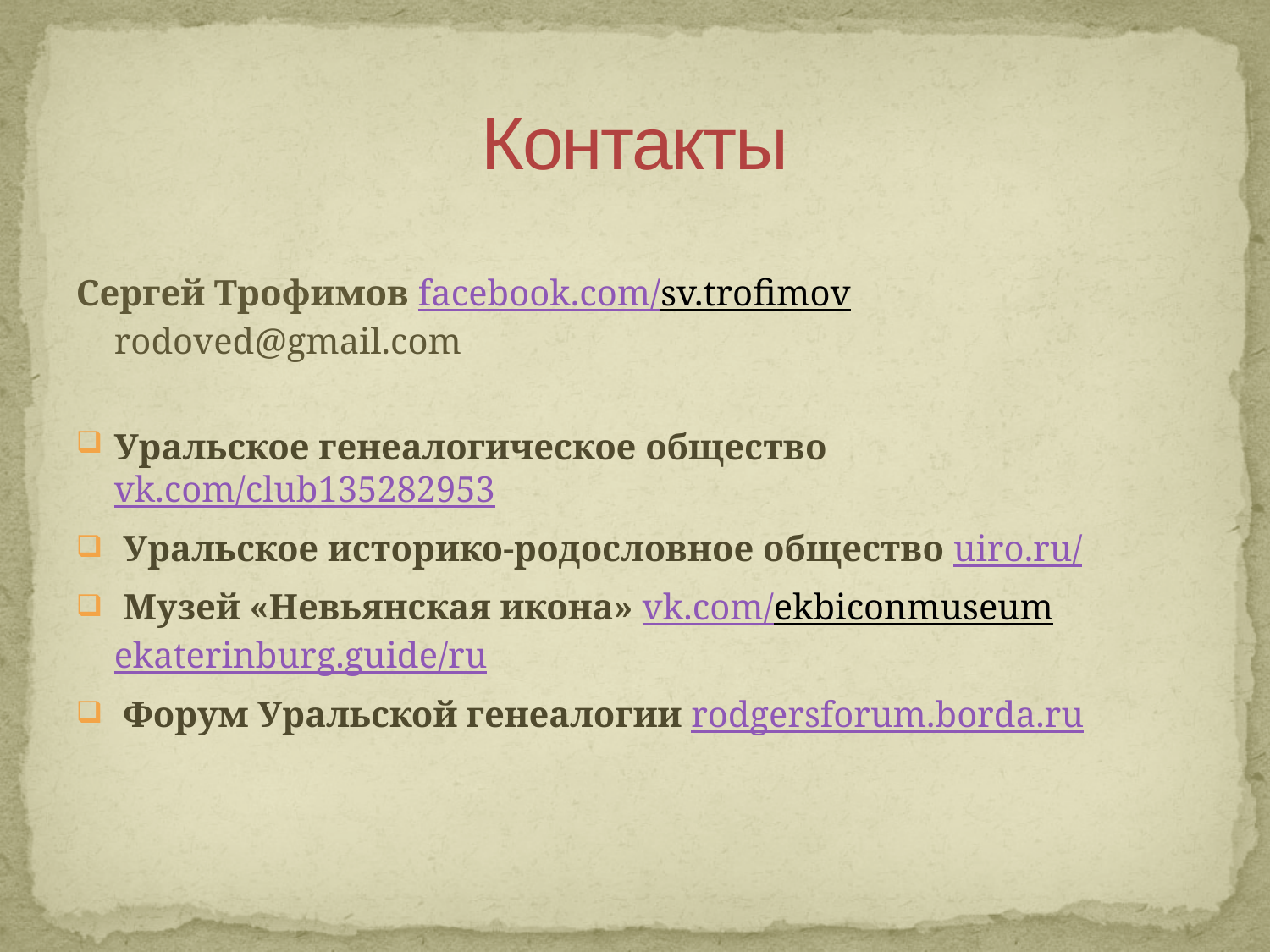

# Контакты

Сергей Трофимов facebook.com/sv.trofimov rodoved@gmail.com

Уральское генеалогическое общество vk.com/club135282953
 Уральское историко-родословное общество uiro.ru/
 Музей «Невьянская икона» vk.com/ekbiconmuseum ekaterinburg.guide/ru
 Форум Уральской генеалогии rodgersforum.borda.ru